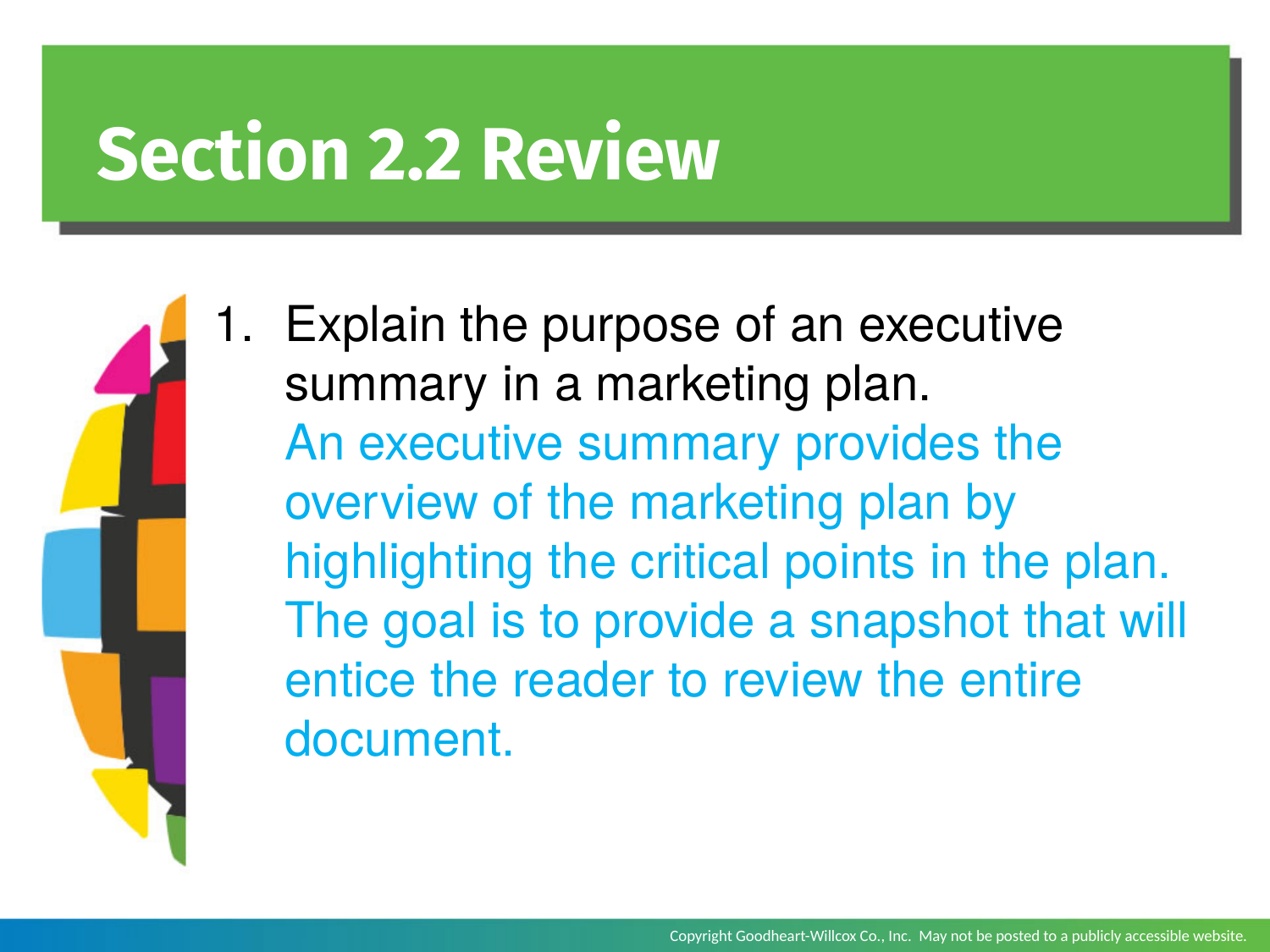

# Section 2.2 Review
Explain the purpose of an executive summary in a marketing plan.
	An executive summary provides the overview of the marketing plan by highlighting the critical points in the plan. The goal is to provide a snapshot that will entice the reader to review the entire document.